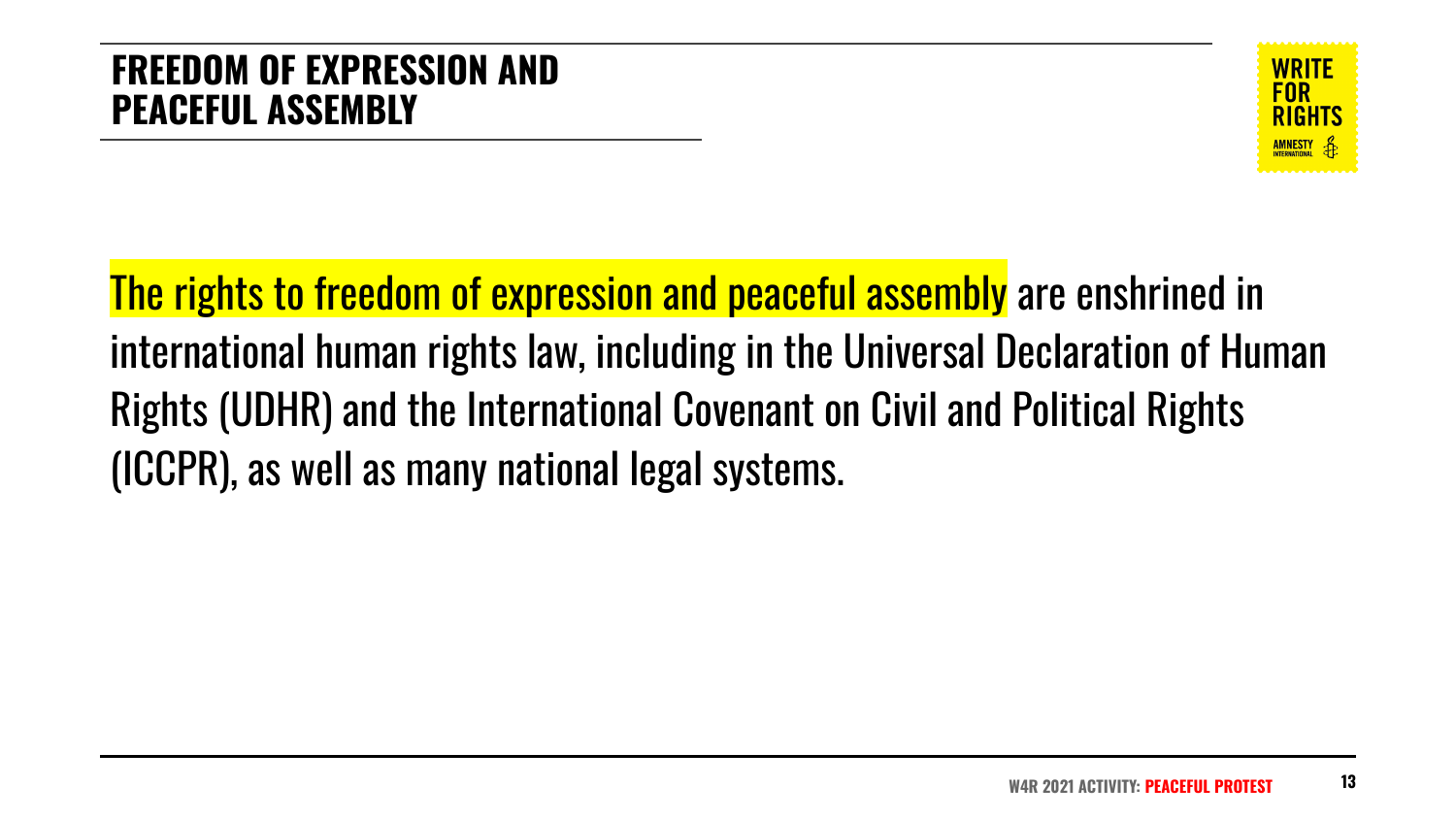

# FREEDOM OF EXPRESSION AND PEACEFUL ASSEMBLY

The rights to freedom of expression and peaceful assembly are enshrined in international human rights law, including in the Universal Declaration of Human Rights (UDHR) and the International Covenant on Civil and Political Rights (ICCPR), as well as many national legal systems.

13